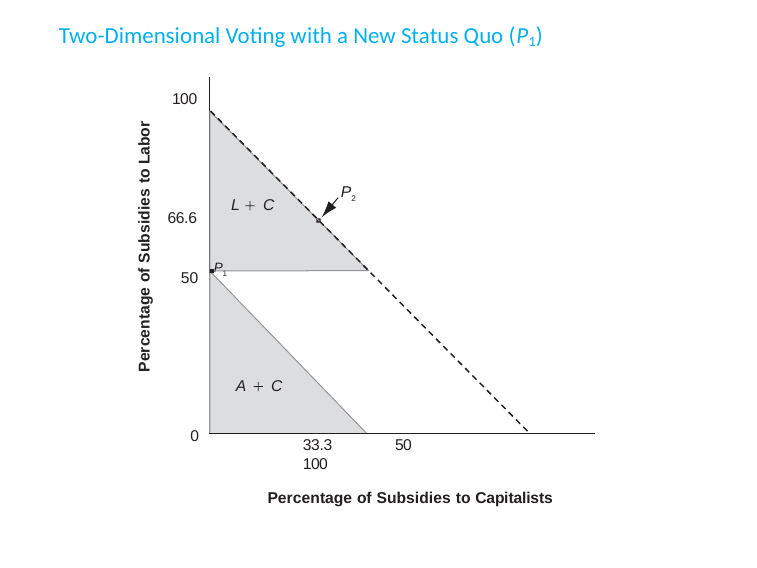

# Two-Dimensional Voting with a New Status Quo (P1)

100

Percentage of Subsidies to Labor
P2
L	C

66.6
50  P1
A	C

0
33.3	50	100
Percentage of Subsidies to Capitalists